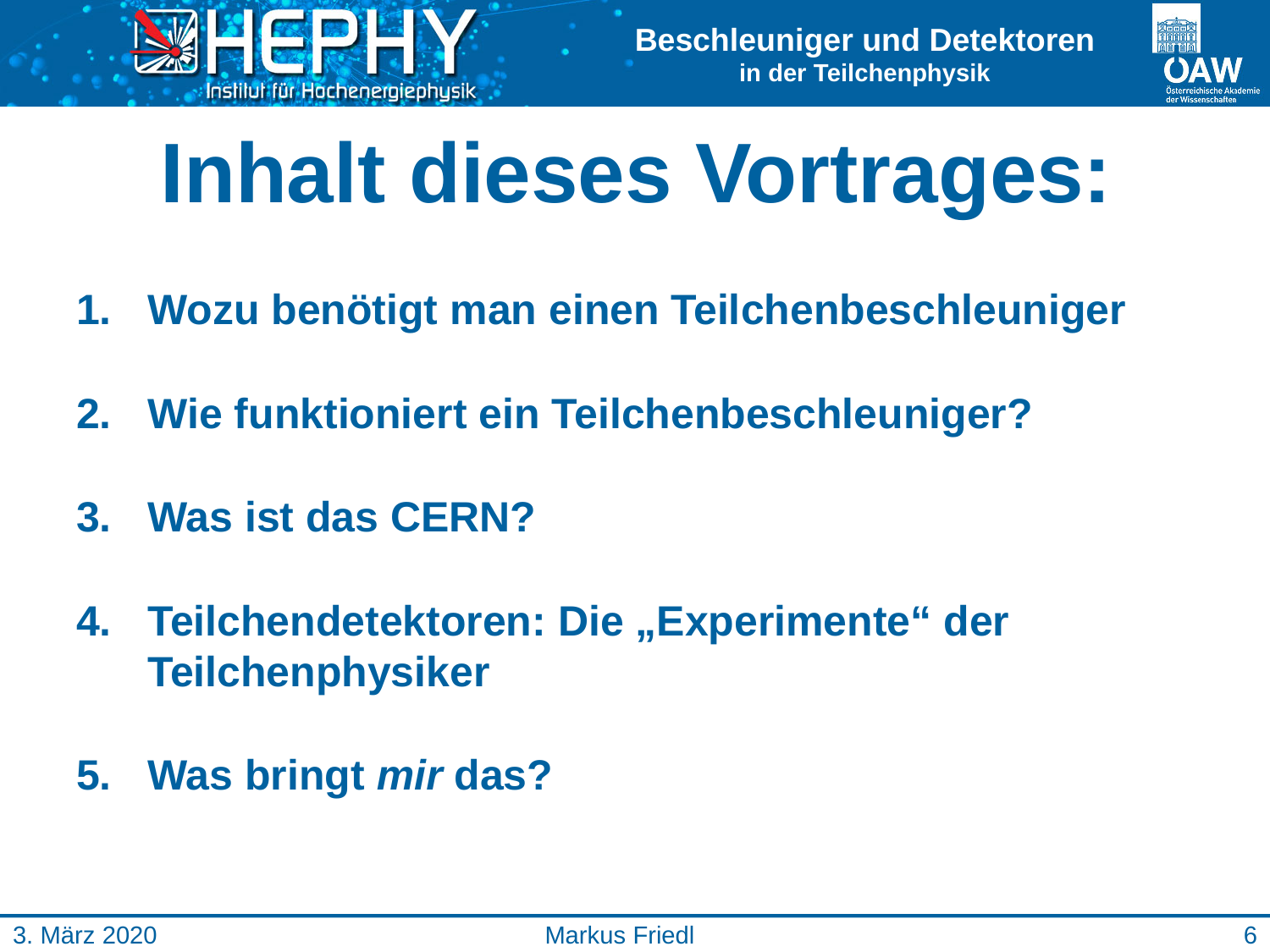

# Inhalt dieses Vortrages:
Wozu benötigt man einen Teilchenbeschleuniger
Wie funktioniert ein Teilchenbeschleuniger?
Was ist das CERN?
Teilchendetektoren: Die „Experimente“ der Teilchenphysiker
Was bringt mir das?
3. März 2020
Markus Friedl
6